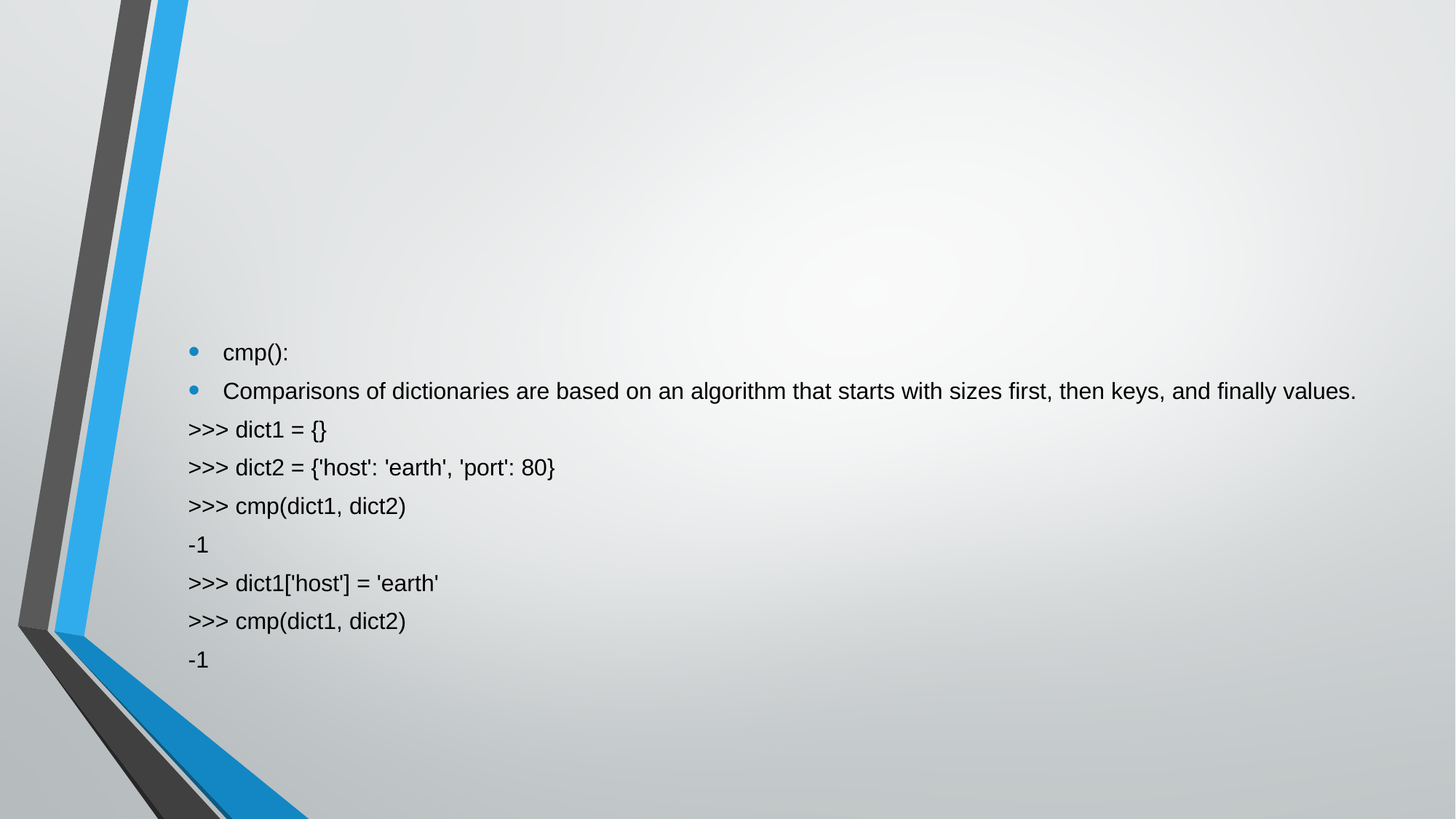

#
cmp():
Comparisons of dictionaries are based on an algorithm that starts with sizes first, then keys, and finally values.
>>> dict1 = {}
>>> dict2 = {'host': 'earth', 'port': 80}
>>> cmp(dict1, dict2)
-1
>>> dict1['host'] = 'earth'
>>> cmp(dict1, dict2)
-1